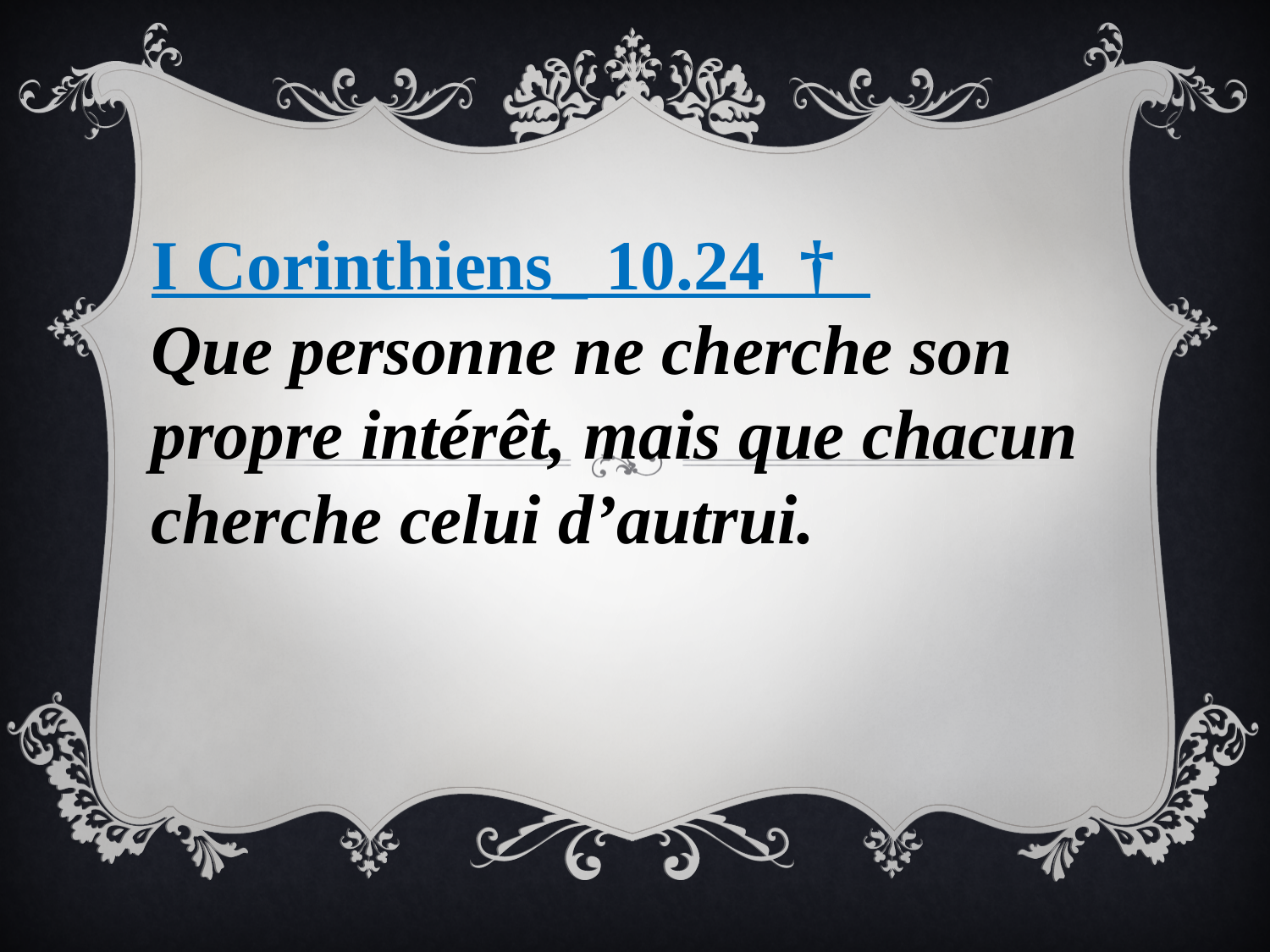

I Corinthiens_ 10.24  †
Que personne ne cherche son propre intérêt, mais que chacun cherche celui d’autrui.